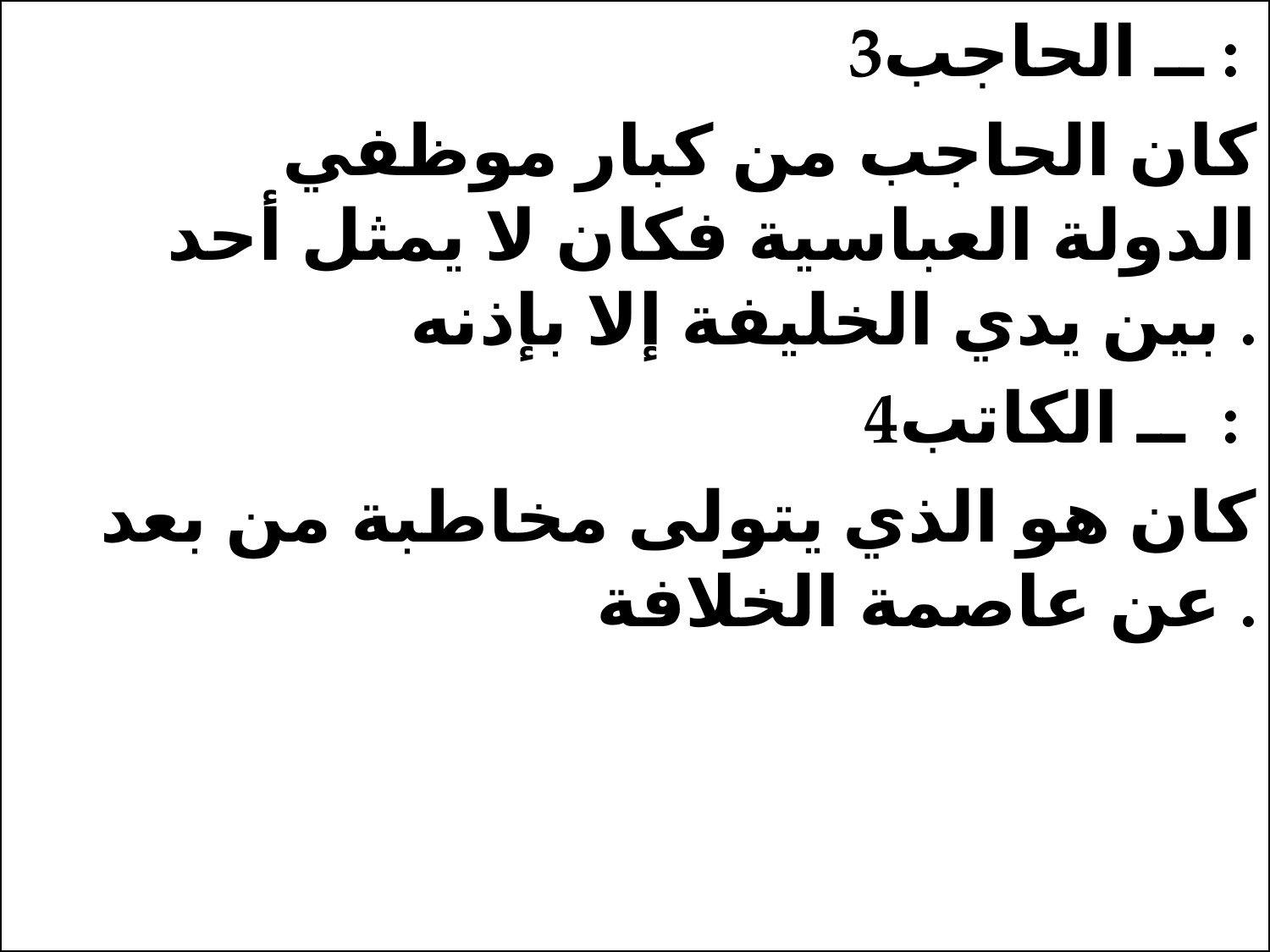

3ــ الحاجب :
     كان الحاجب من كبار موظفي الدولة العباسية فكان لا يمثل أحد بين يدي الخليفة إلا بإذنه .
 4ــ الكاتب  :
   كان هو الذي يتولى مخاطبة من بعد عن عاصمة الخلافة .